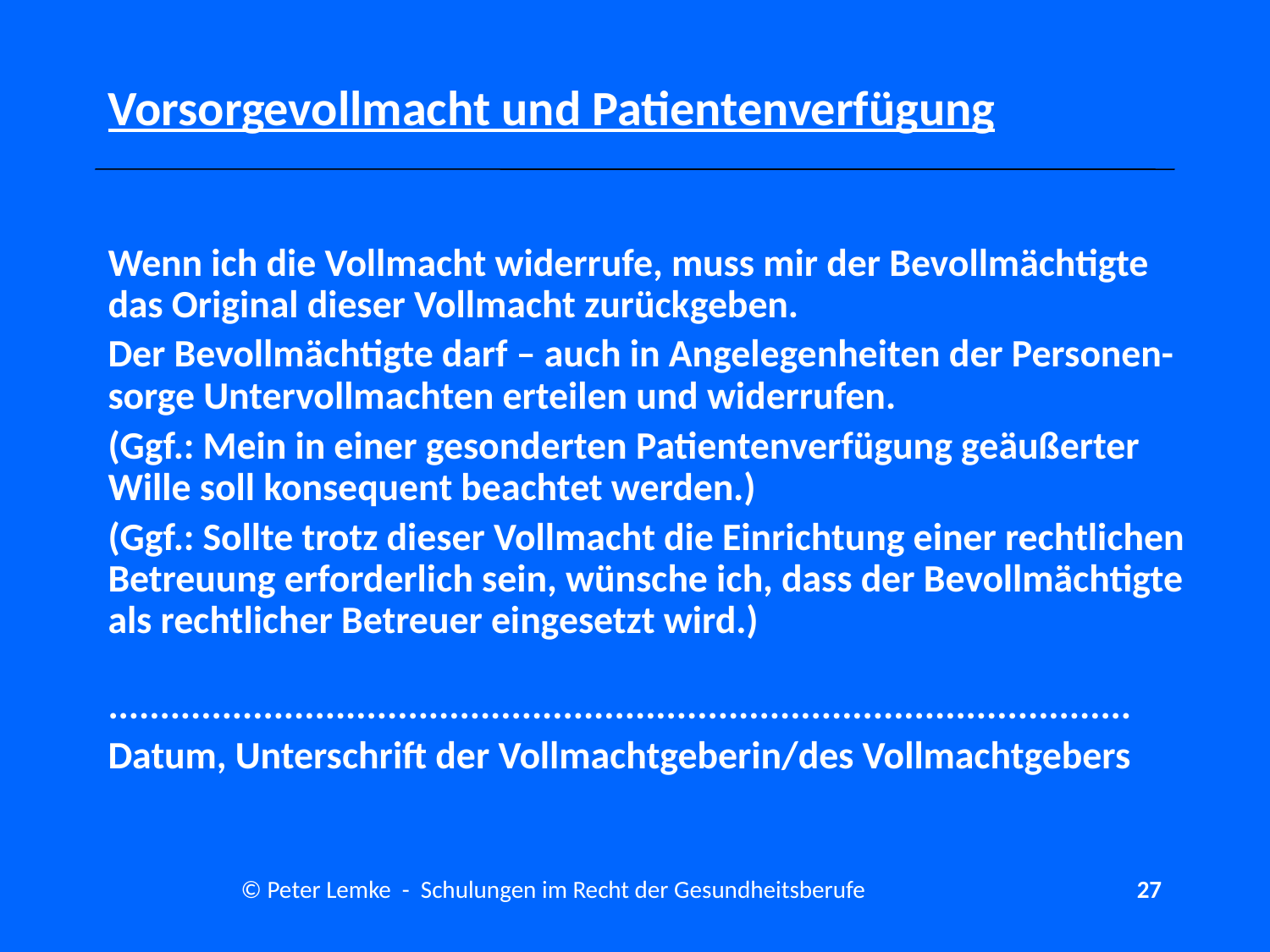

# Vorsorgevollmacht und Patientenverfügung
Wenn ich die Vollmacht widerrufe, muss mir der Bevollmächtigte das Original dieser Vollmacht zurückgeben.
Der Bevollmächtigte darf – auch in Angelegenheiten der Personen-sorge Untervollmachten erteilen und widerrufen.
(Ggf.: Mein in einer gesonderten Patientenverfügung geäußerter Wille soll konsequent beachtet werden.)
(Ggf.: Sollte trotz dieser Vollmacht die Einrichtung einer rechtlichen Betreuung erforderlich sein, wünsche ich, dass der Bevollmächtigte als rechtlicher Betreuer eingesetzt wird.)

...................................................................................................
Datum, Unterschrift der Vollmachtgeberin/des Vollmachtgebers
© Peter Lemke  -  Schulungen im Recht der Gesundheitsberufe
27